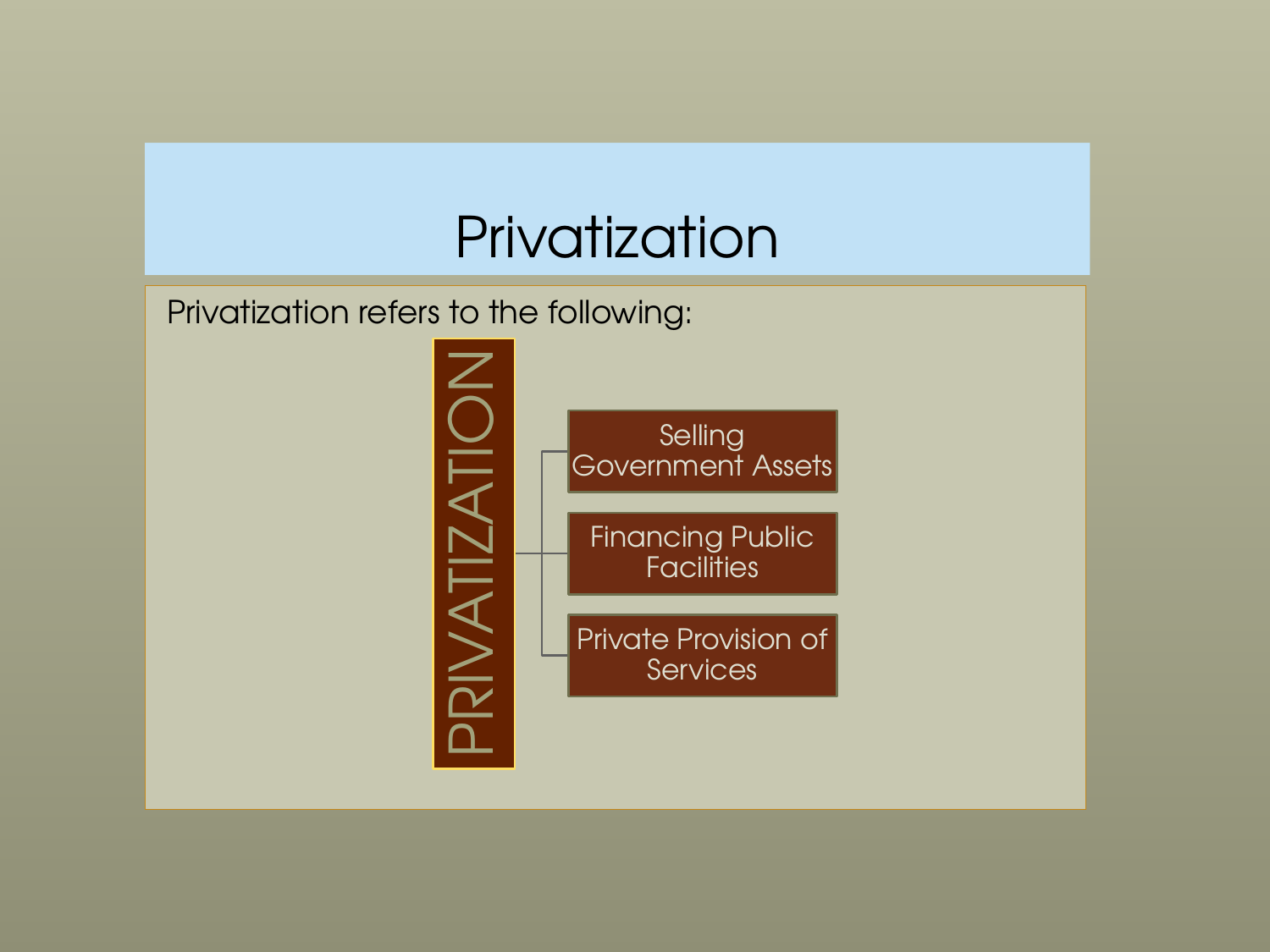

# Privatization
Privatization refers to the following:

PRIVATIZATION
Selling Government Assets
Financing Public Facilities
Private Provision of Services